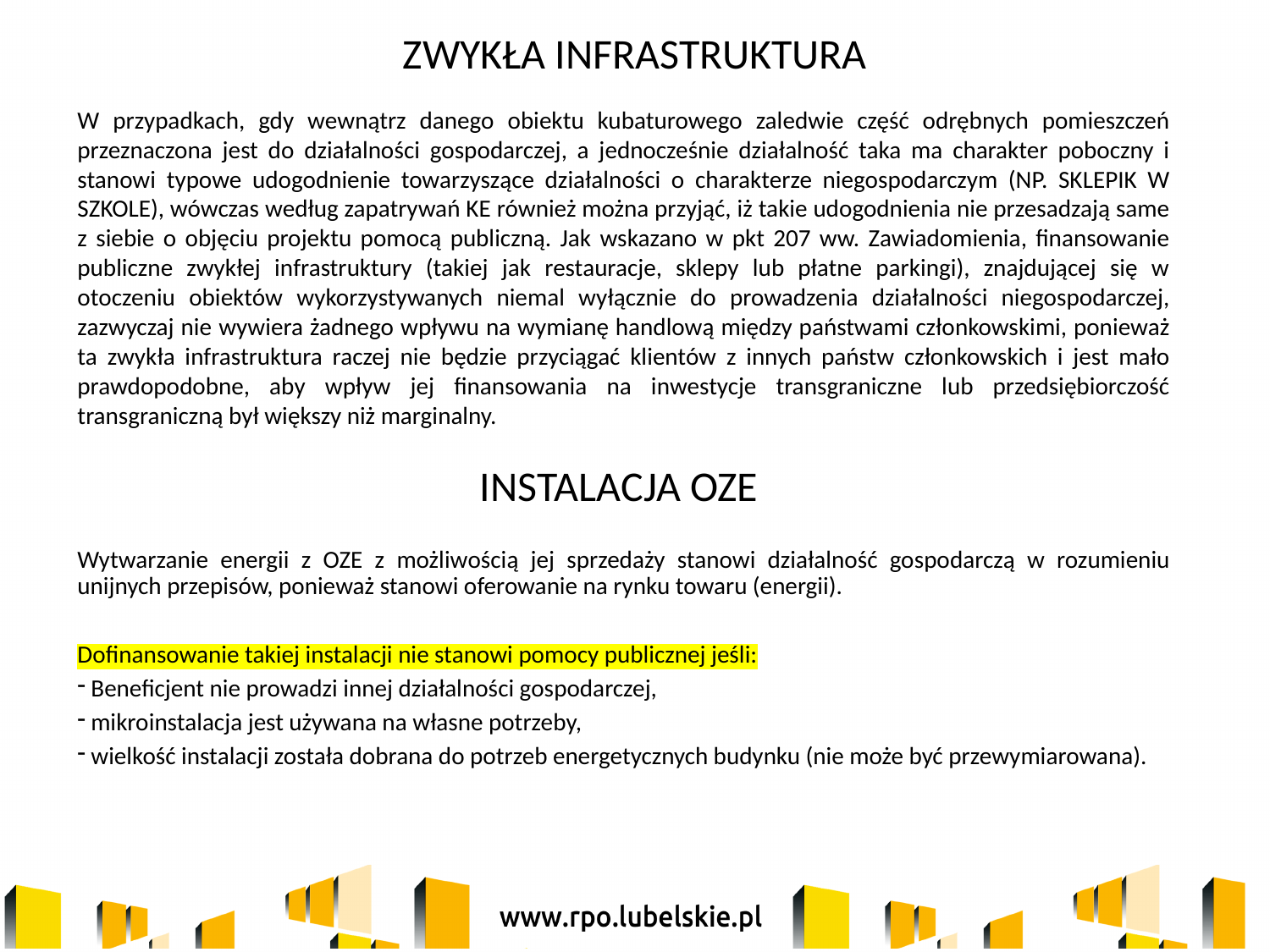

# ZWYKŁA INFRASTRUKTURA
W przypadkach, gdy wewnątrz danego obiektu kubaturowego zaledwie część odrębnych pomieszczeń przeznaczona jest do działalności gospodarczej, a jednocześnie działalność taka ma charakter poboczny i stanowi typowe udogodnienie towarzyszące działalności o charakterze niegospodarczym (NP. SKLEPIK W SZKOLE), wówczas według zapatrywań KE również można przyjąć, iż takie udogodnienia nie przesadzają same z siebie o objęciu projektu pomocą publiczną. Jak wskazano w pkt 207 ww. Zawiadomienia, finansowanie publiczne zwykłej infrastruktury (takiej jak restauracje, sklepy lub płatne parkingi), znajdującej się w otoczeniu obiektów wykorzystywanych niemal wyłącznie do prowadzenia działalności niegospodarczej, zazwyczaj nie wywiera żadnego wpływu na wymianę handlową między państwami członkowskimi, ponieważ ta zwykła infrastruktura raczej nie będzie przyciągać klientów z innych państw członkowskich i jest mało prawdopodobne, aby wpływ jej finansowania na inwestycje transgraniczne lub przedsiębiorczość transgraniczną był większy niż marginalny.

INSTALACJA OZE

Wytwarzanie energii z OZE z możliwością jej sprzedaży stanowi działalność gospodarczą w rozumieniu unijnych przepisów, ponieważ stanowi oferowanie na rynku towaru (energii).

Dofinansowanie takiej instalacji nie stanowi pomocy publicznej jeśli:
Beneficjent nie prowadzi innej działalności gospodarczej,
mikroinstalacja jest używana na własne potrzeby,
wielkość instalacji została dobrana do potrzeb energetycznych budynku (nie może być przewymiarowana).